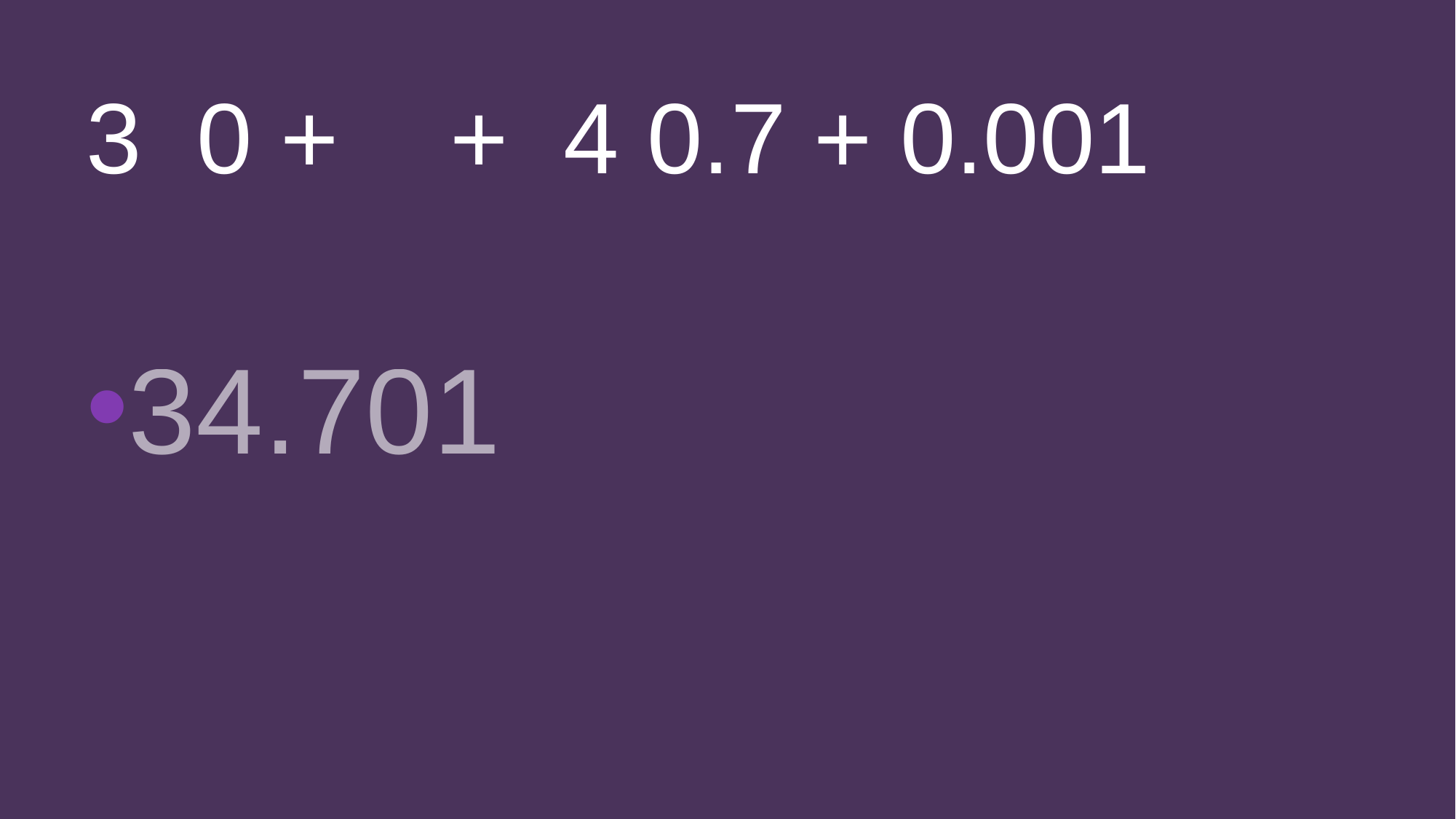

# 3  0 +    +  4 0.7 + 0.001
34.701